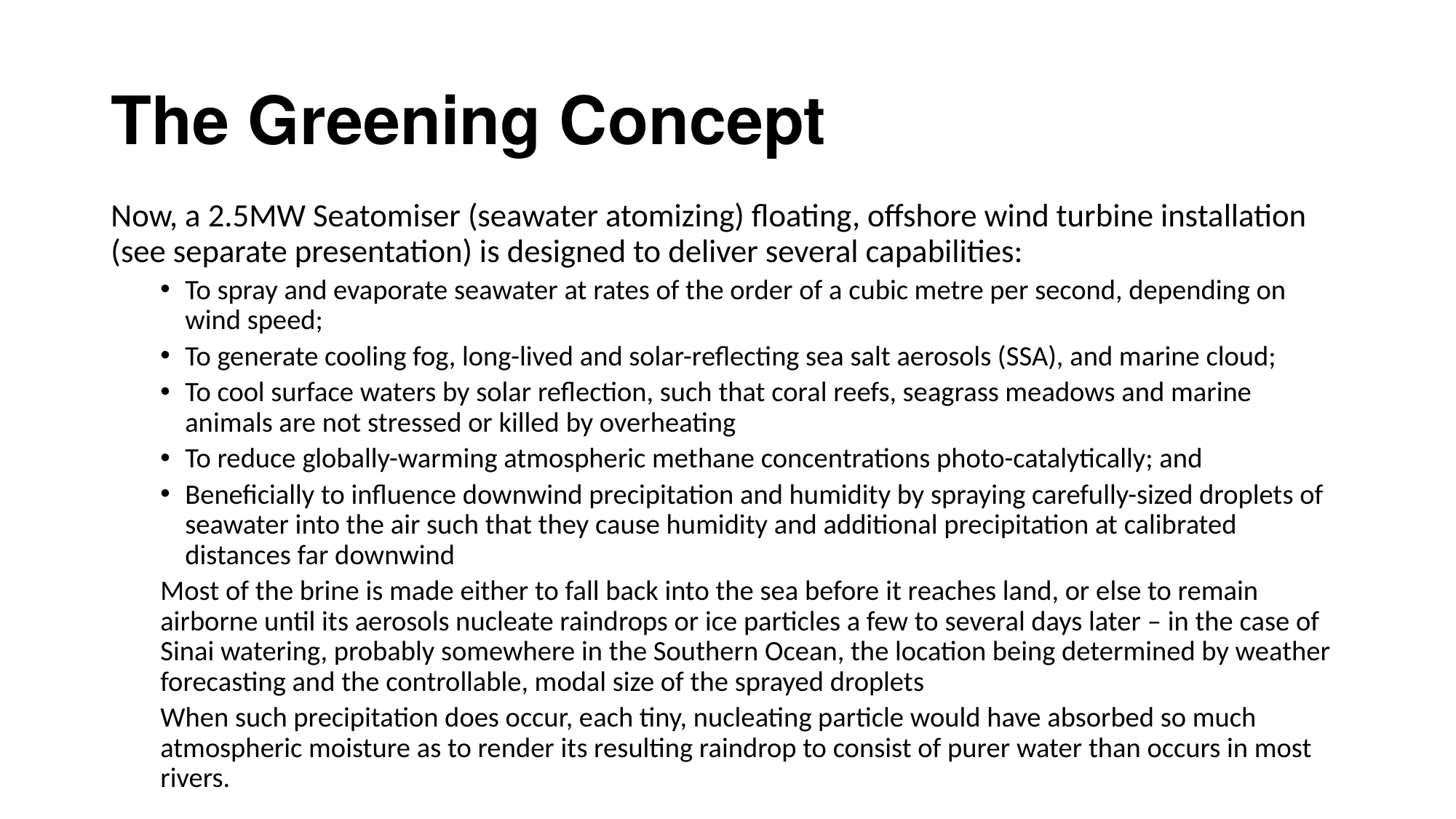

# The Greening Concept
Now, a 2.5MW Seatomiser (seawater atomizing) floating, offshore wind turbine installation (see separate presentation) is designed to deliver several capabilities:
To spray and evaporate seawater at rates of the order of a cubic metre per second, depending on wind speed;
To generate cooling fog, long-lived and solar-reflecting sea salt aerosols (SSA), and marine cloud;
To cool surface waters by solar reflection, such that coral reefs, seagrass meadows and marine animals are not stressed or killed by overheating
To reduce globally-warming atmospheric methane concentrations photo-catalytically; and
Beneficially to influence downwind precipitation and humidity by spraying carefully-sized droplets of seawater into the air such that they cause humidity and additional precipitation at calibrated distances far downwind
	Most of the brine is made either to fall back into the sea before it reaches land, or else to remain airborne until its aerosols nucleate raindrops or ice particles a few to several days later – in the case of Sinai watering, probably somewhere in the Southern Ocean, the location being determined by weather forecasting and the controllable, modal size of the sprayed droplets
	When such precipitation does occur, each tiny, nucleating particle would have absorbed so much atmospheric moisture as to render its resulting raindrop to consist of purer water than occurs in most rivers.